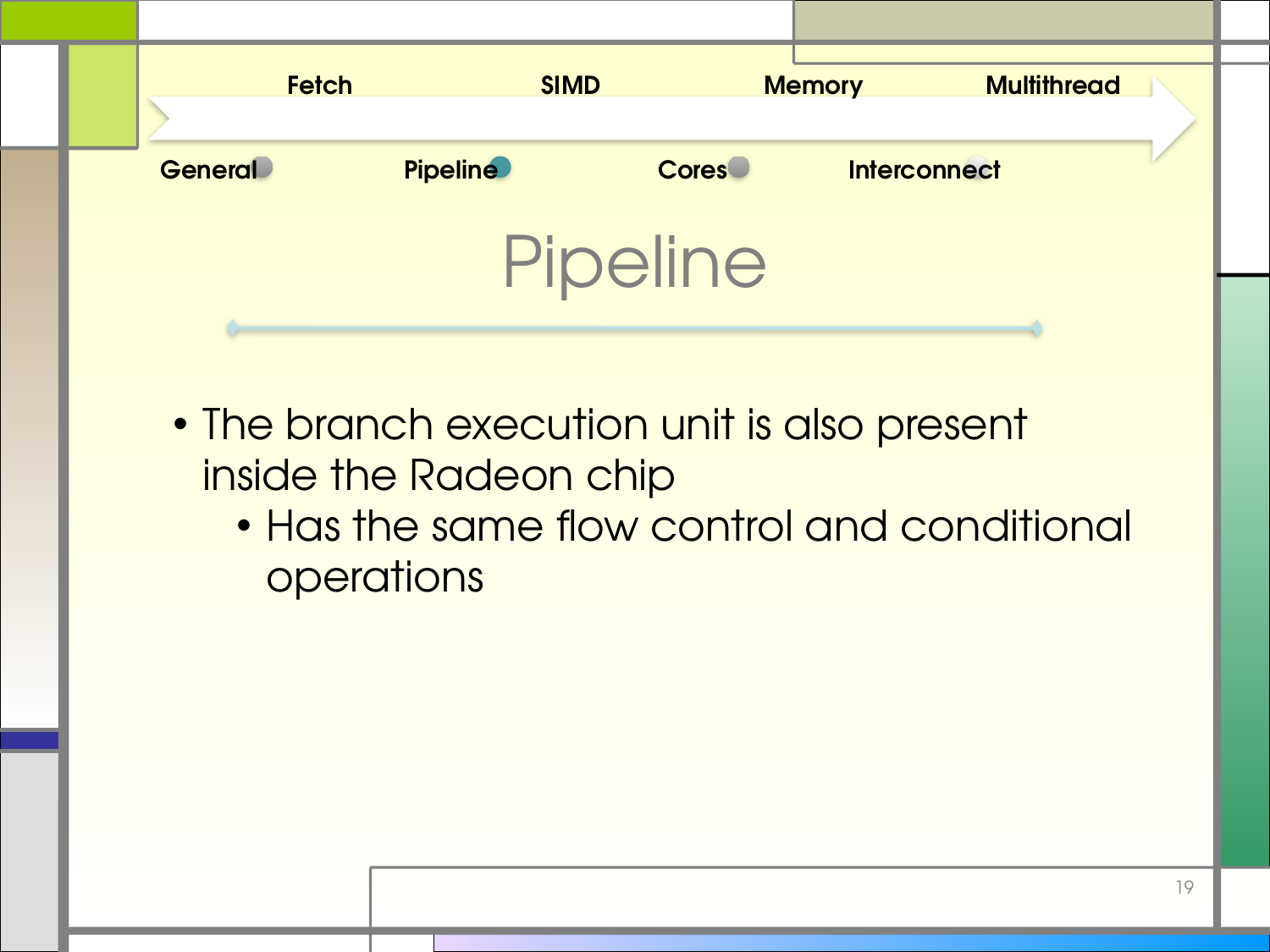

Fetch
SIMD
Memory
Multithread
General
Pipeline
Cores
Interconnect
# Pipeline
The branch execution unit is also present inside the Radeon chip
Has the same flow control and conditional operations
19